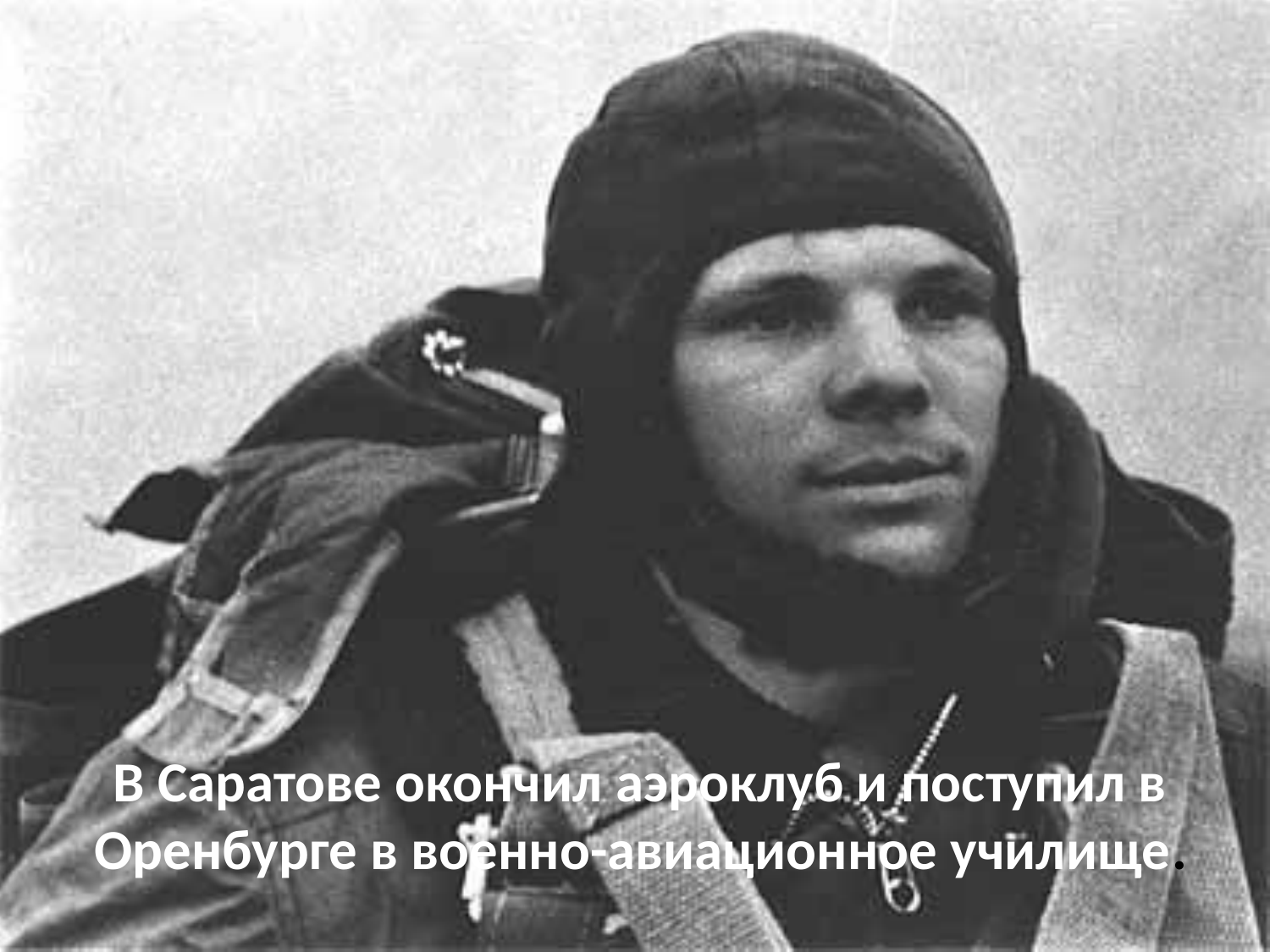

# В Саратове окончил аэроклуб и поступил в Оренбурге в военно-авиационное училище.